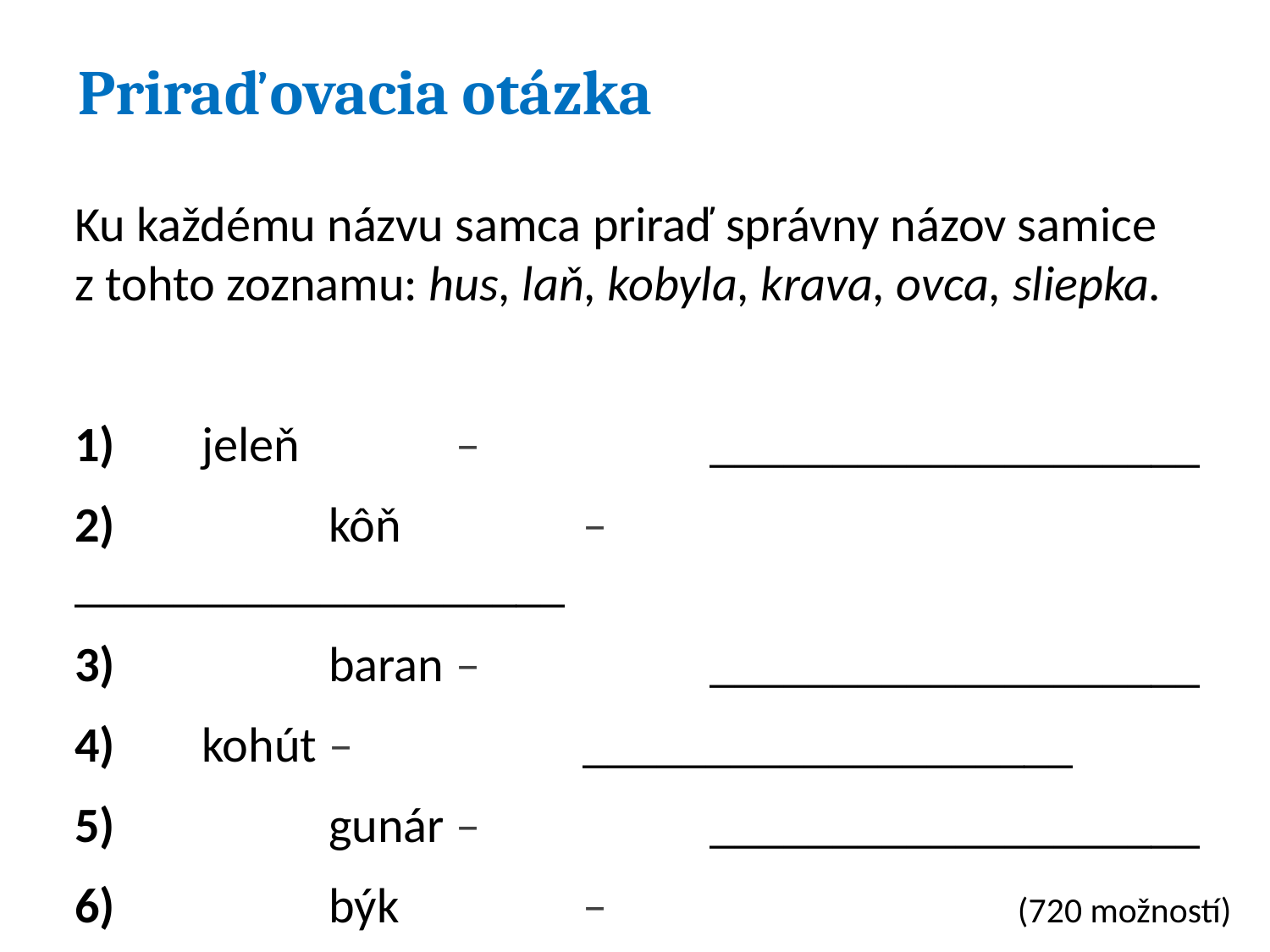

# Priraďovacia otázka
Ku každému názvu samca priraď správny názov samice
z tohto zoznamu: hus, laň, kobyla, krava, ovca, sliepka.

1) 	jeleň		– 		____________________
2)		kôň 		– 		____________________
3)		baran 	– 		____________________
4)  	kohút	–		____________________
5)		gunár	– 		____________________
6)		býk	 	– 		____________________

(720 možností)
28